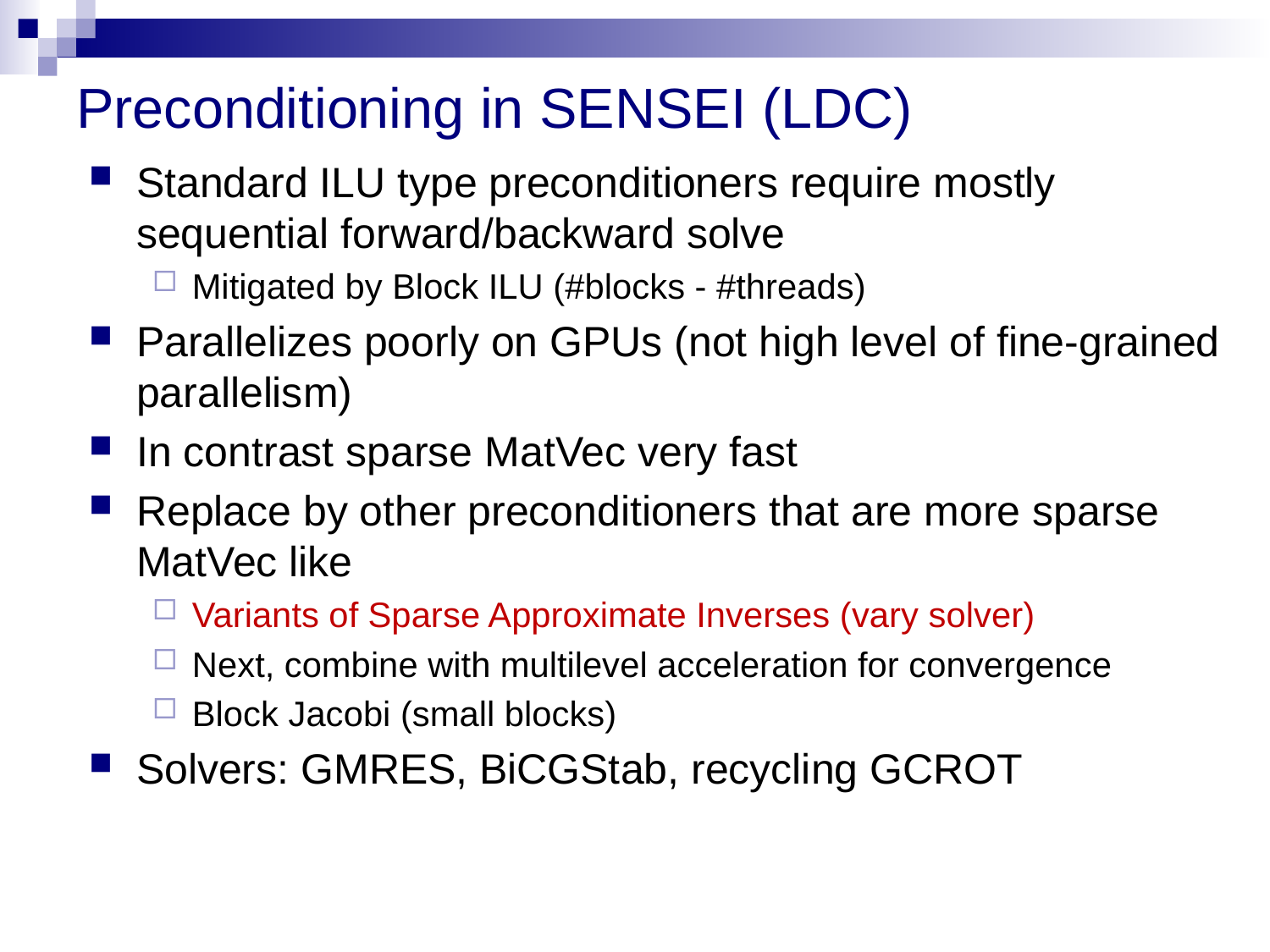

# Preconditioning in SENSEI (LDC)
Standard ILU type preconditioners require mostly sequential forward/backward solve
Mitigated by Block ILU (#blocks - #threads)
Parallelizes poorly on GPUs (not high level of fine-grained parallelism)
In contrast sparse MatVec very fast
Replace by other preconditioners that are more sparse MatVec like
Variants of Sparse Approximate Inverses (vary solver)
Next, combine with multilevel acceleration for convergence
Block Jacobi (small blocks)
Solvers: GMRES, BiCGStab, recycling GCROT